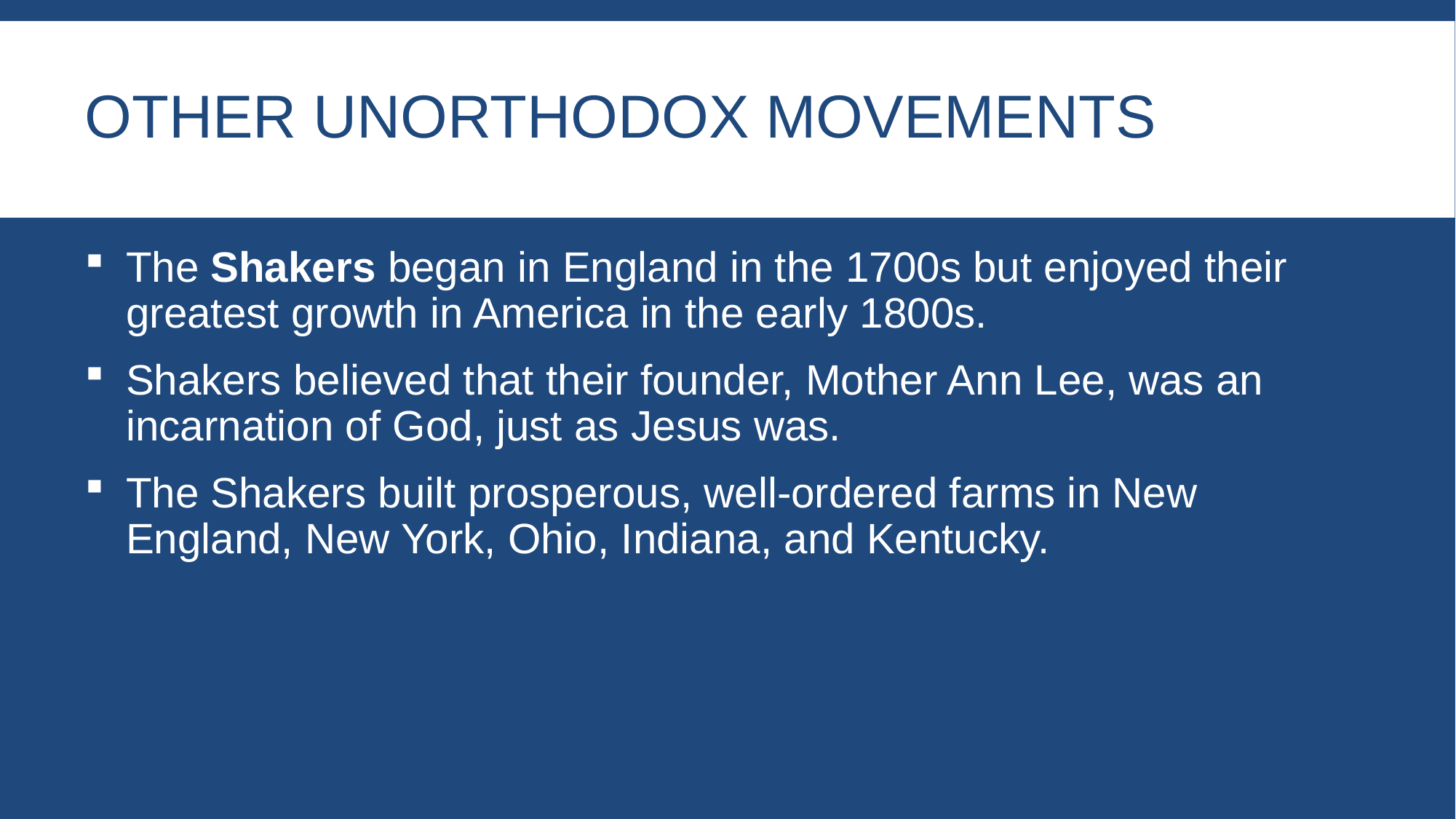

# Other Unorthodox Movements
The Shakers began in England in the 1700s but enjoyed their greatest growth in America in the early 1800s.
Shakers believed that their founder, Mother Ann Lee, was an incarnation of God, just as Jesus was.
The Shakers built prosperous, well-ordered farms in New England, New York, Ohio, Indiana, and Kentucky.